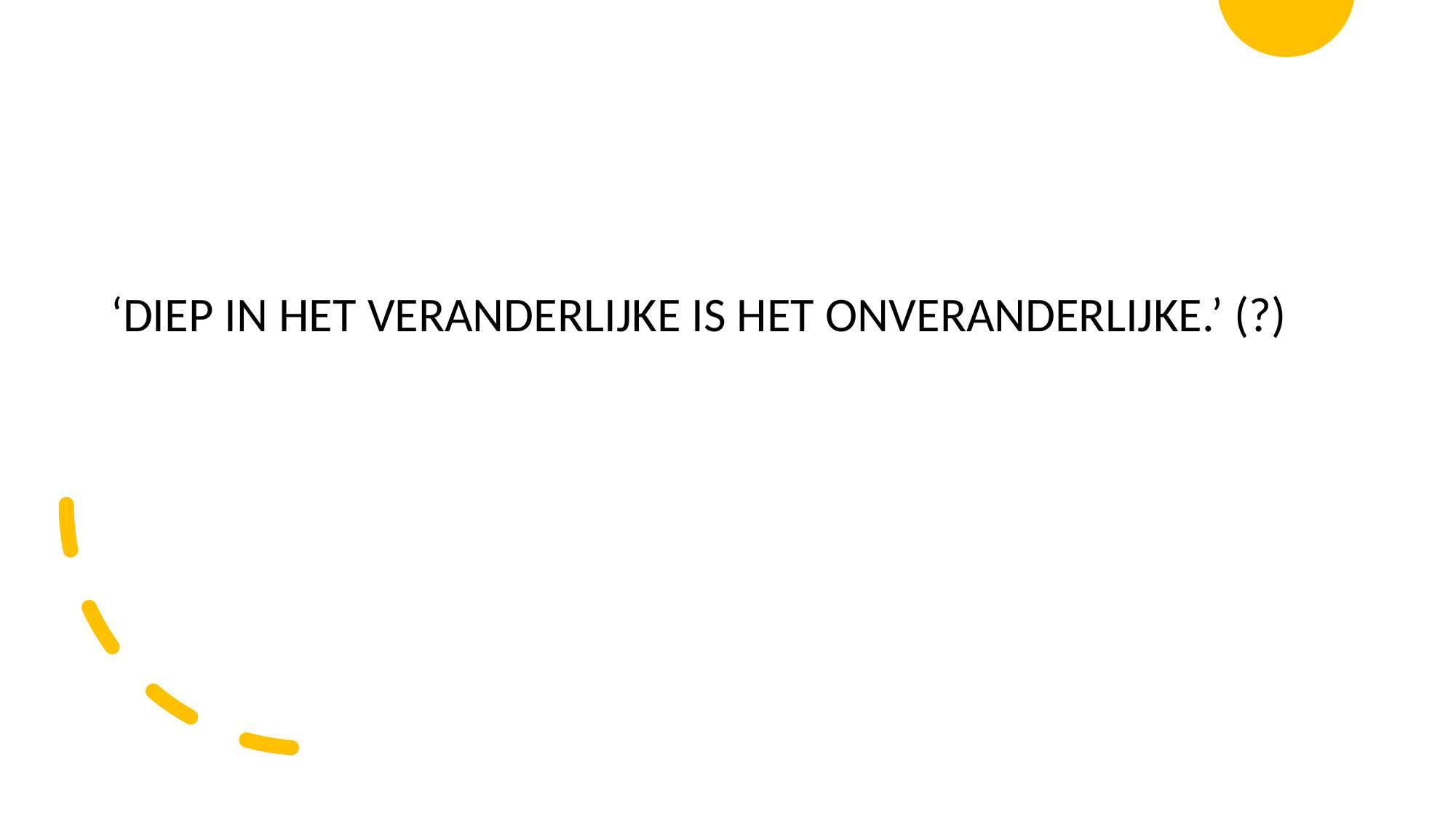

‘DIEP IN HET VERANDERLIJKE IS HET ONVERANDERLIJKE.’ (?)